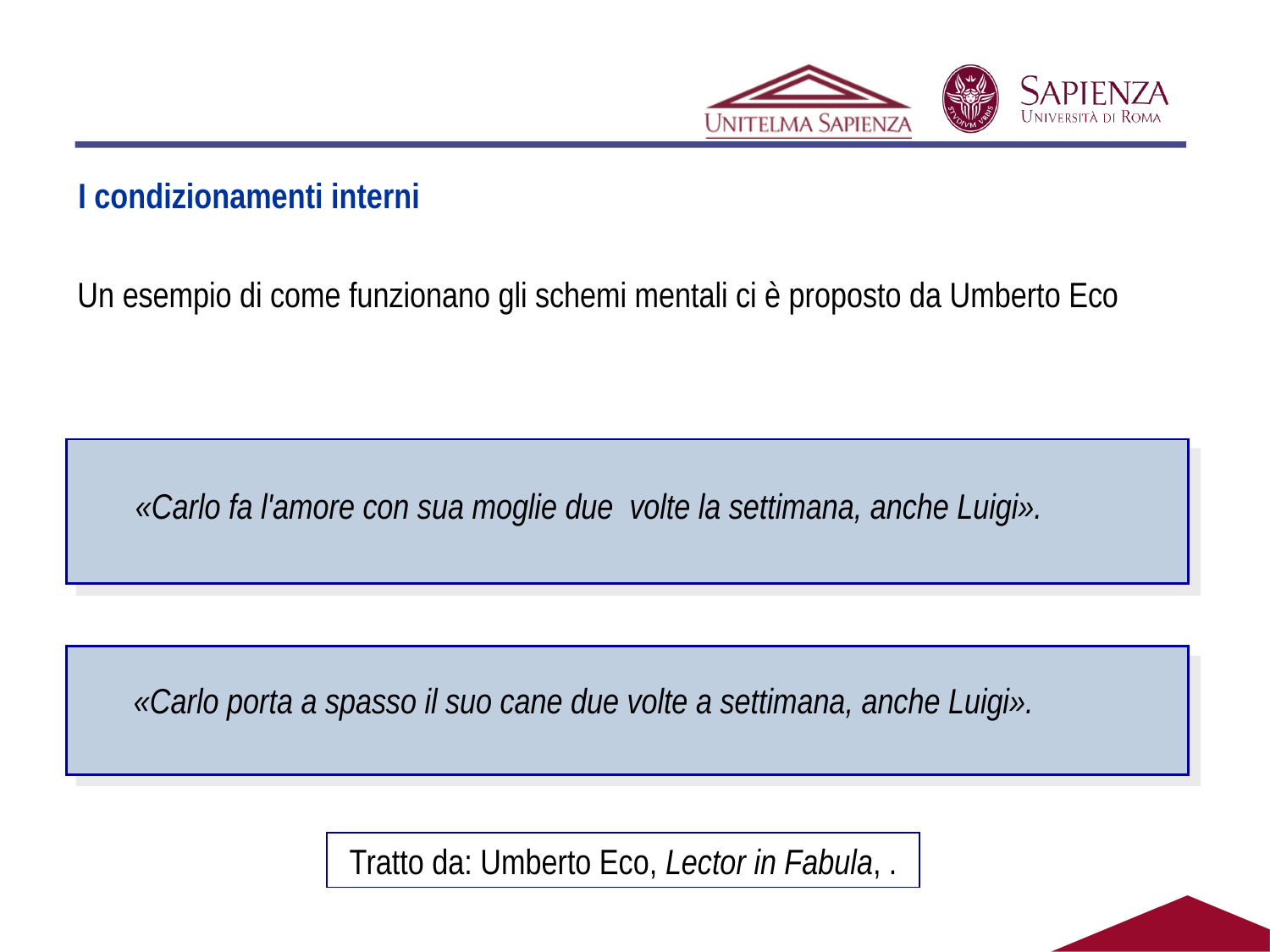

#
I condizionamenti interni
Un esempio di come funzionano gli schemi mentali ci è proposto da Umberto Eco

«Carlo fa l'amore con sua moglie due  volte la settimana, anche Luigi».

«Carlo porta a spasso il suo cane due volte a settimana, anche Luigi».
Tratto da: Umberto Eco, Lector in Fabula, .